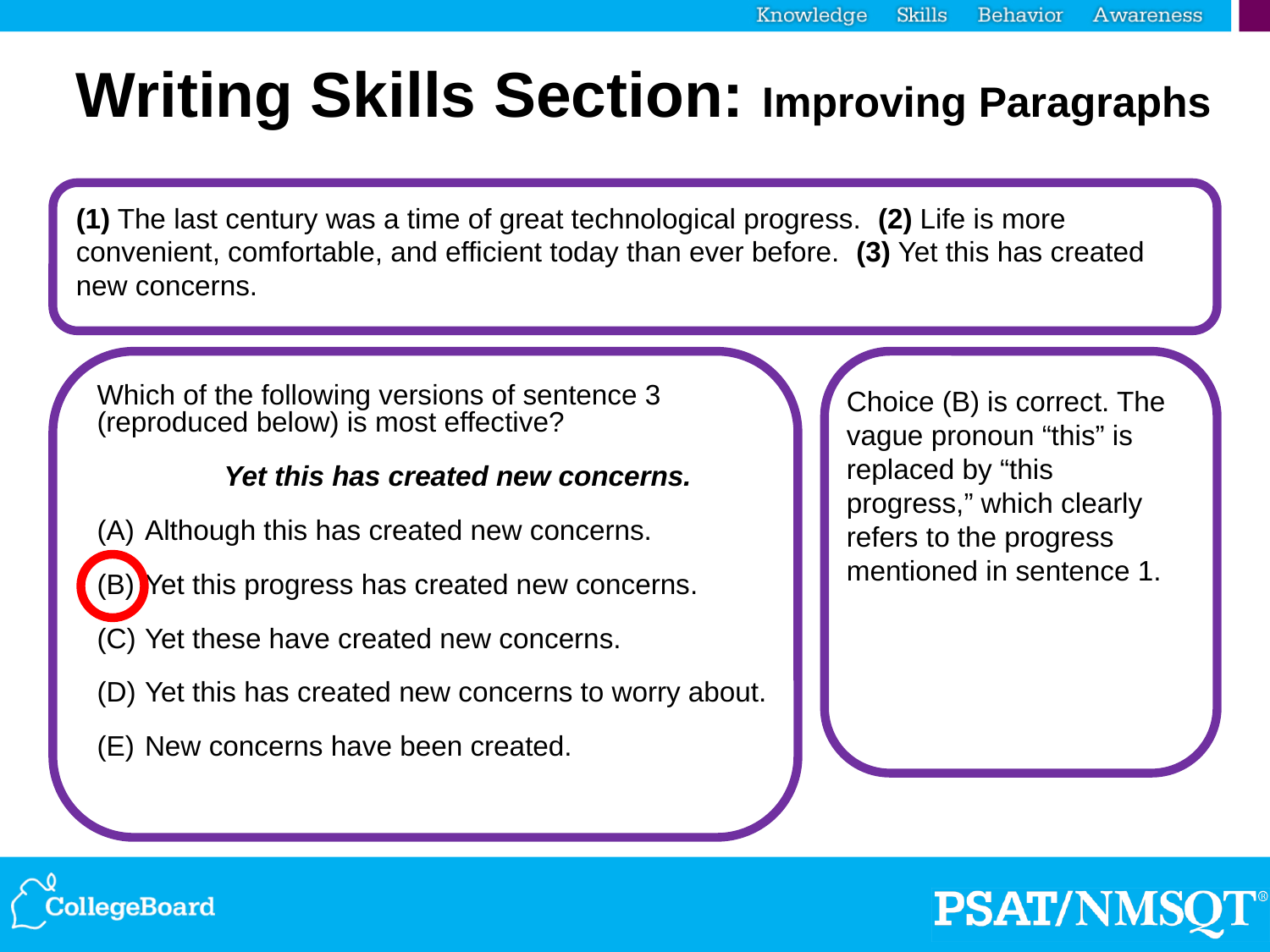

Writing Skills Section: Improving Paragraphs

(1) The last century was a time of great technological progress.  (2) Life is more convenient, comfortable, and efficient today than ever before.  (3) Yet this has created new concerns.

Choice (B) is correct. The vague pronoun “this” is replaced by “this progress,” which clearly refers to the progress mentioned in sentence 1.
Which of the following versions of sentence 3 (reproduced below) is most effective?

	Yet this has created new concerns.

Although this has created new concerns.

Yet this progress has created new concerns.

Yet these have created new concerns.

Yet this has created new concerns to worry about.

New concerns have been created.